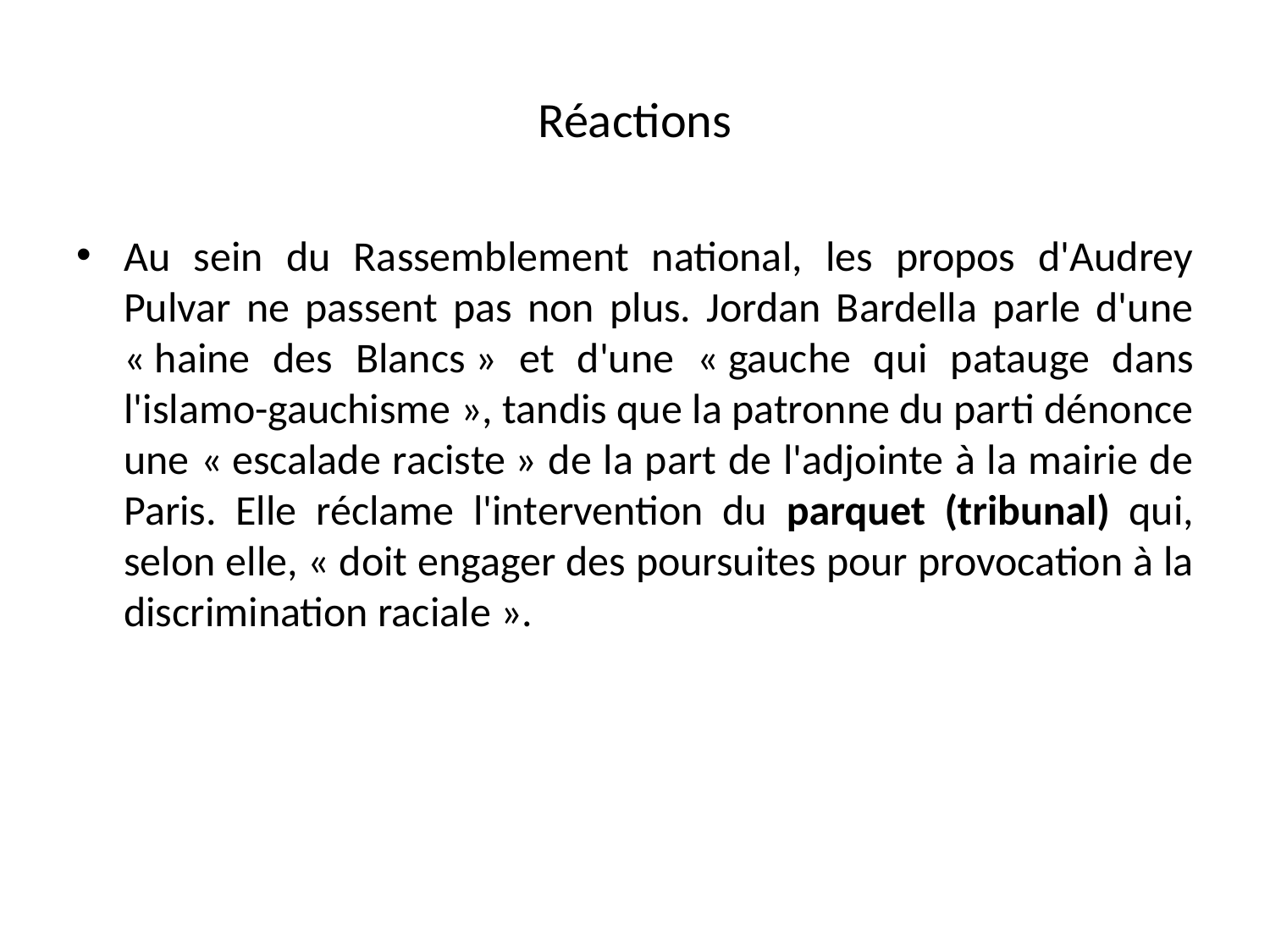

# Réactions
Au sein du Rassemblement national, les propos d'Audrey Pulvar ne passent pas non plus. Jordan Bardella parle d'une « haine des Blancs » et d'une « gauche qui patauge dans l'islamo-gauchisme », tandis que la patronne du parti dénonce une « escalade raciste » de la part de l'adjointe à la mairie de Paris. Elle réclame l'intervention du parquet (tribunal) qui, selon elle, « doit engager des poursuites pour provocation à la discrimination raciale ».